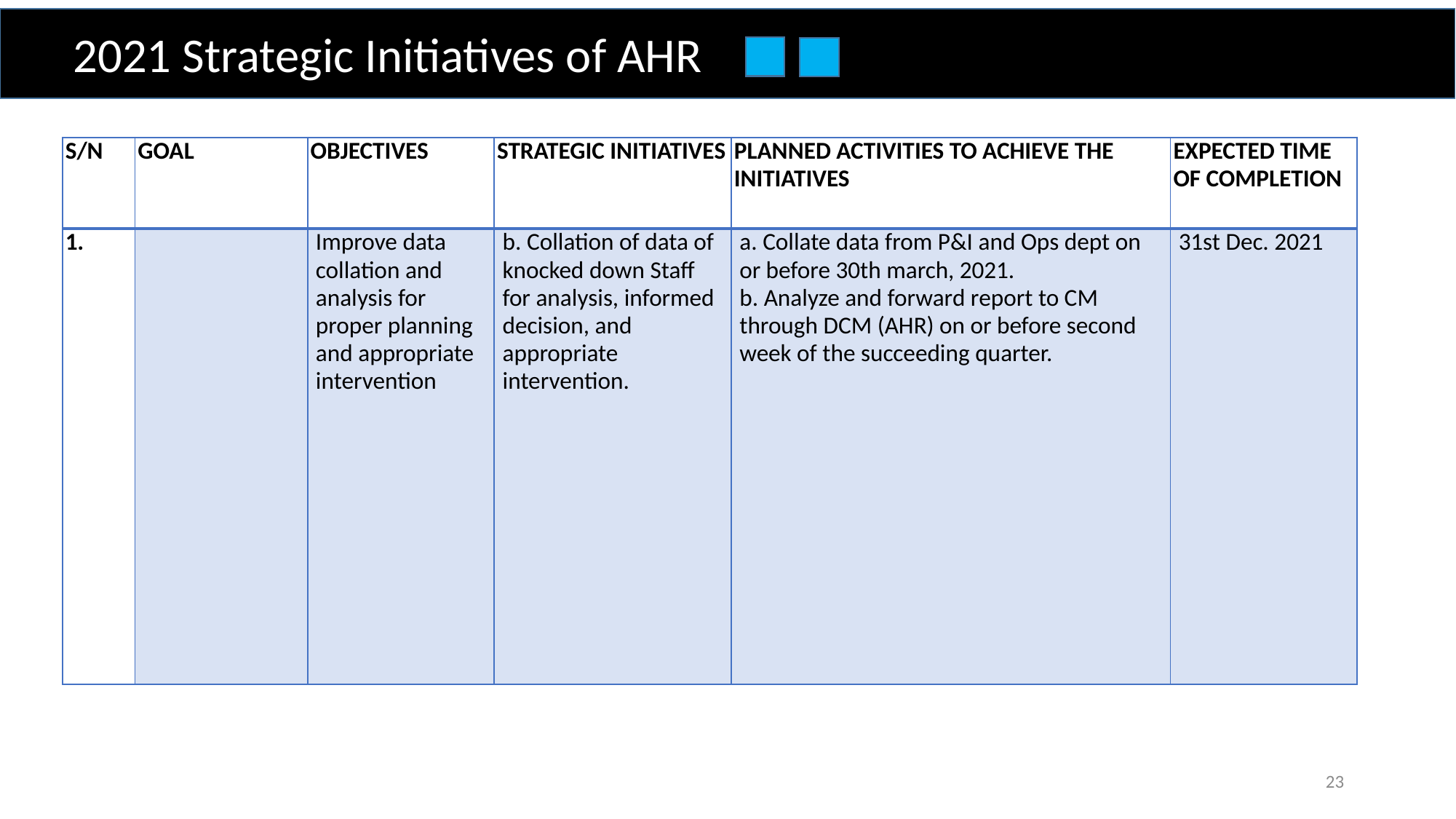

2021 Strategic Initiatives of AHR

| S/N | GOAL | OBJECTIVES | STRATEGIC INITIATIVES | PLANNED ACTIVITIES TO ACHIEVE THE INITIATIVES | EXPECTED TIME OF COMPLETION |
| --- | --- | --- | --- | --- | --- |
| 1. |  | Improve data collation and analysis for proper planning and appropriate intervention | b. Collation of data of knocked down Staff for analysis, informed decision, and appropriate intervention. | a. Collate data from P&I and Ops dept on or before 30th march, 2021. b. Analyze and forward report to CM through DCM (AHR) on or before second week of the succeeding quarter. | 31st Dec. 2021 |
23